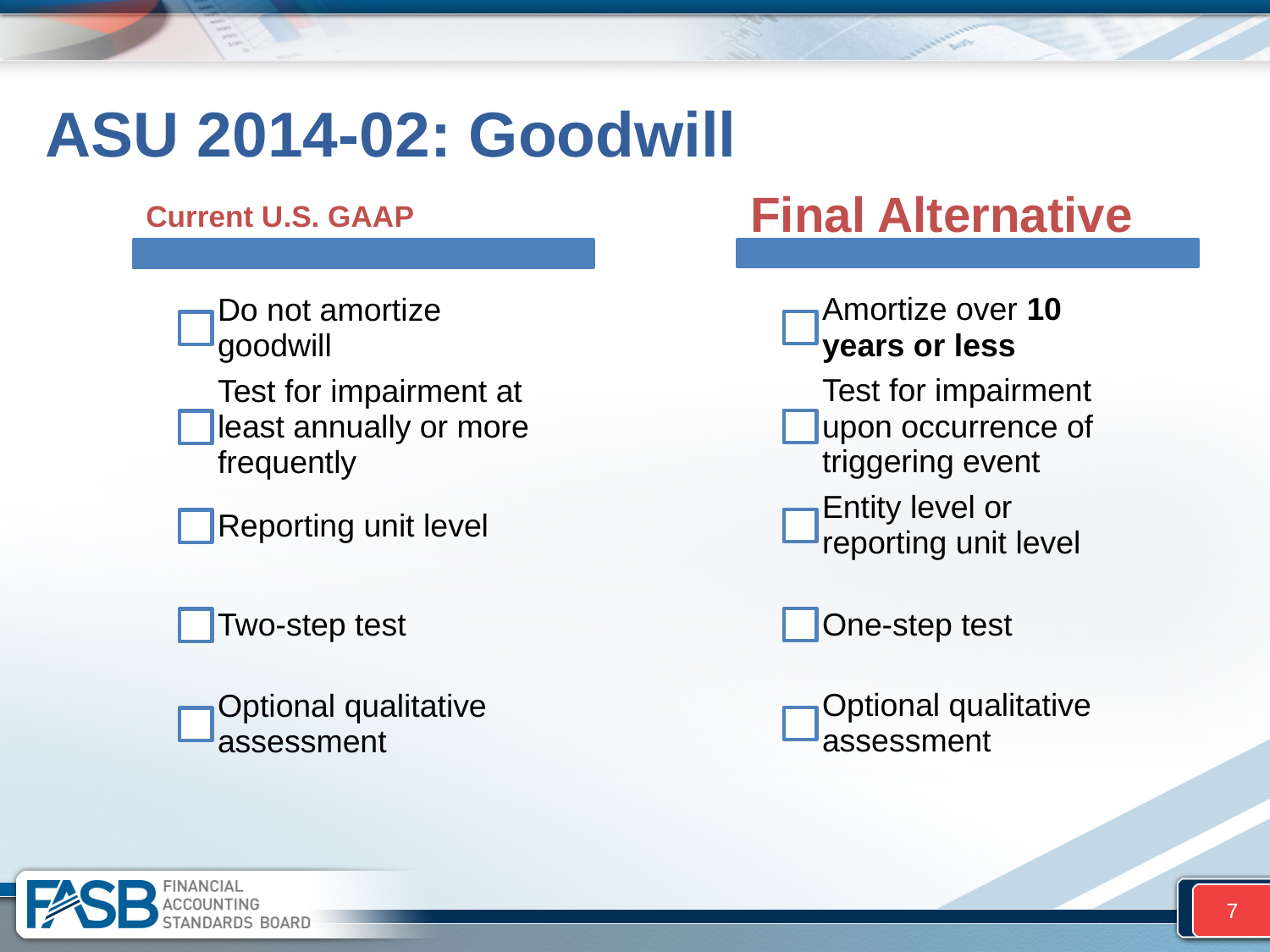

# ASU 2014-02: Goodwill
Final Alternative
Amortize over 10 years or less
Optional qualitative assessment
One-step test
Entity level or reporting unit level
Test for impairment upon occurrence of triggering event
Current U.S. GAAP
Test for impairment at least annually or more frequently
Reporting unit level
Two-step test
Optional qualitative assessment
Do not amortize goodwill

7